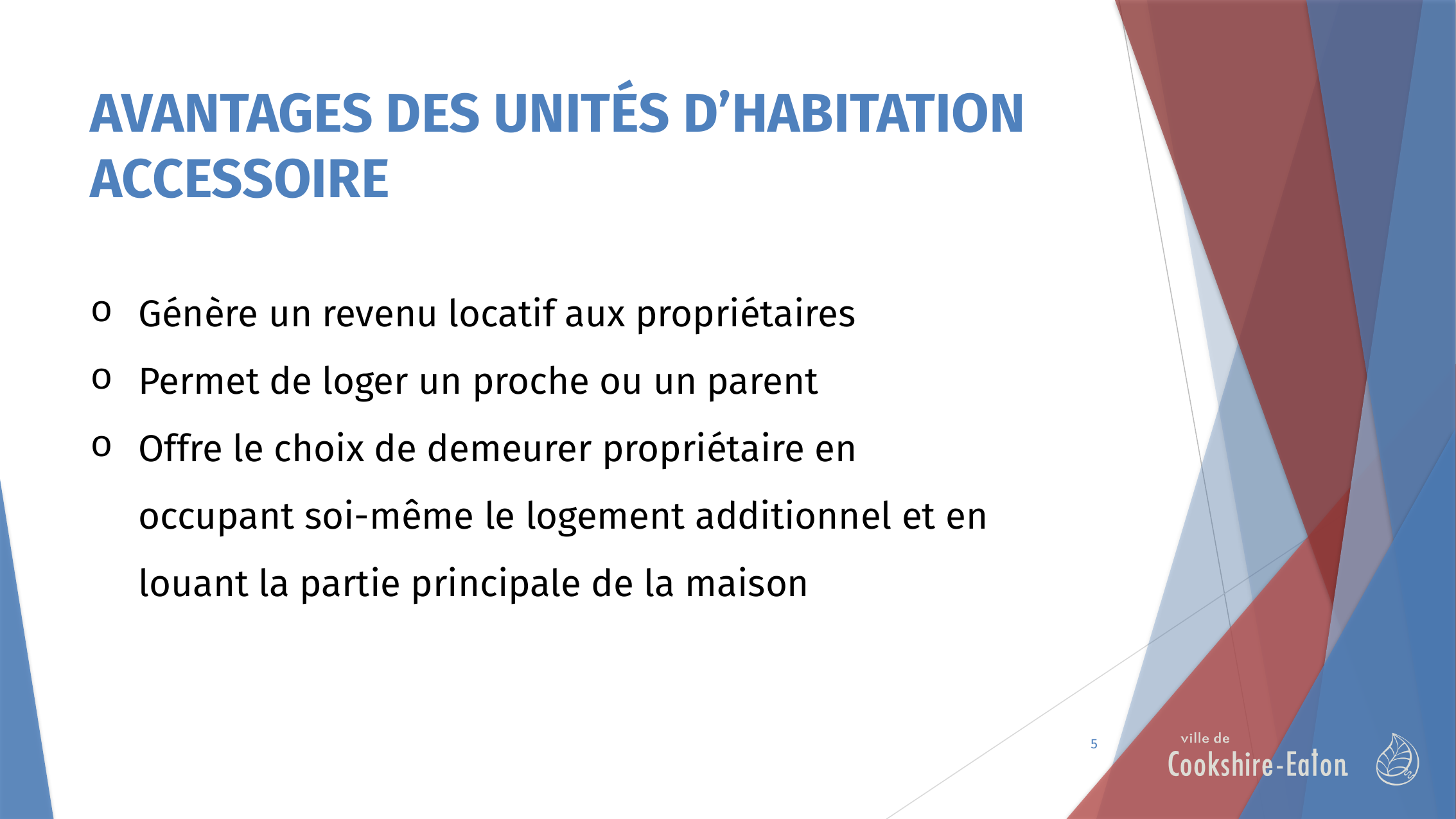

# AVANTAGES DES UNITÉS D’HABITATION ACCESSOIRE
Génère un revenu locatif aux propriétaires
Permet de loger un proche ou un parent
Offre le choix de demeurer propriétaire en occupant soi-même le logement additionnel et en louant la partie principale de la maison

5